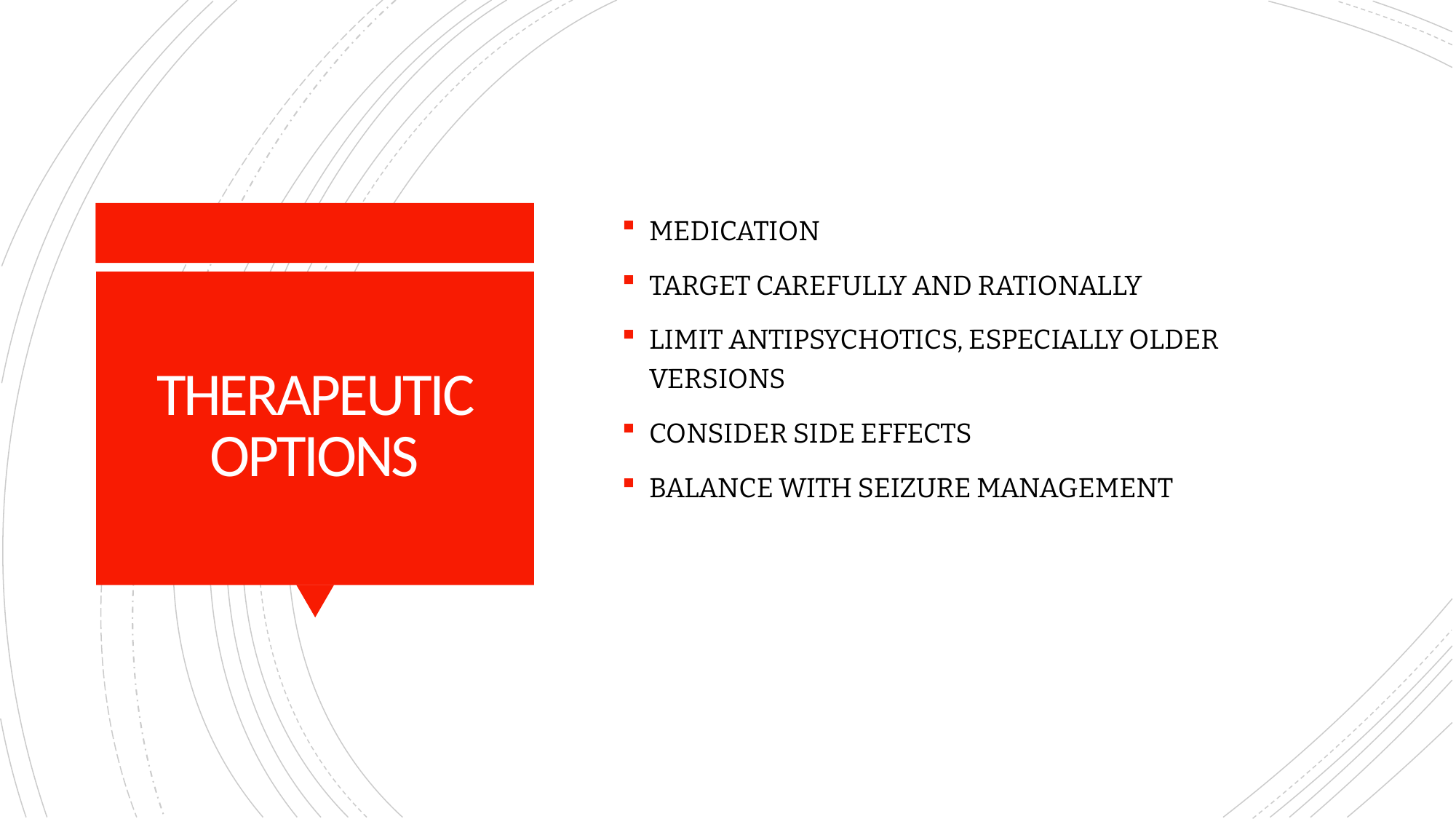

MEDICATION
TARGET CAREFULLY AND RATIONALLY
LIMIT ANTIPSYCHOTICS, ESPECIALLY OLDER VERSIONS
CONSIDER SIDE EFFECTS
BALANCE WITH SEIZURE MANAGEMENT

# THERAPEUTIC OPTIONS